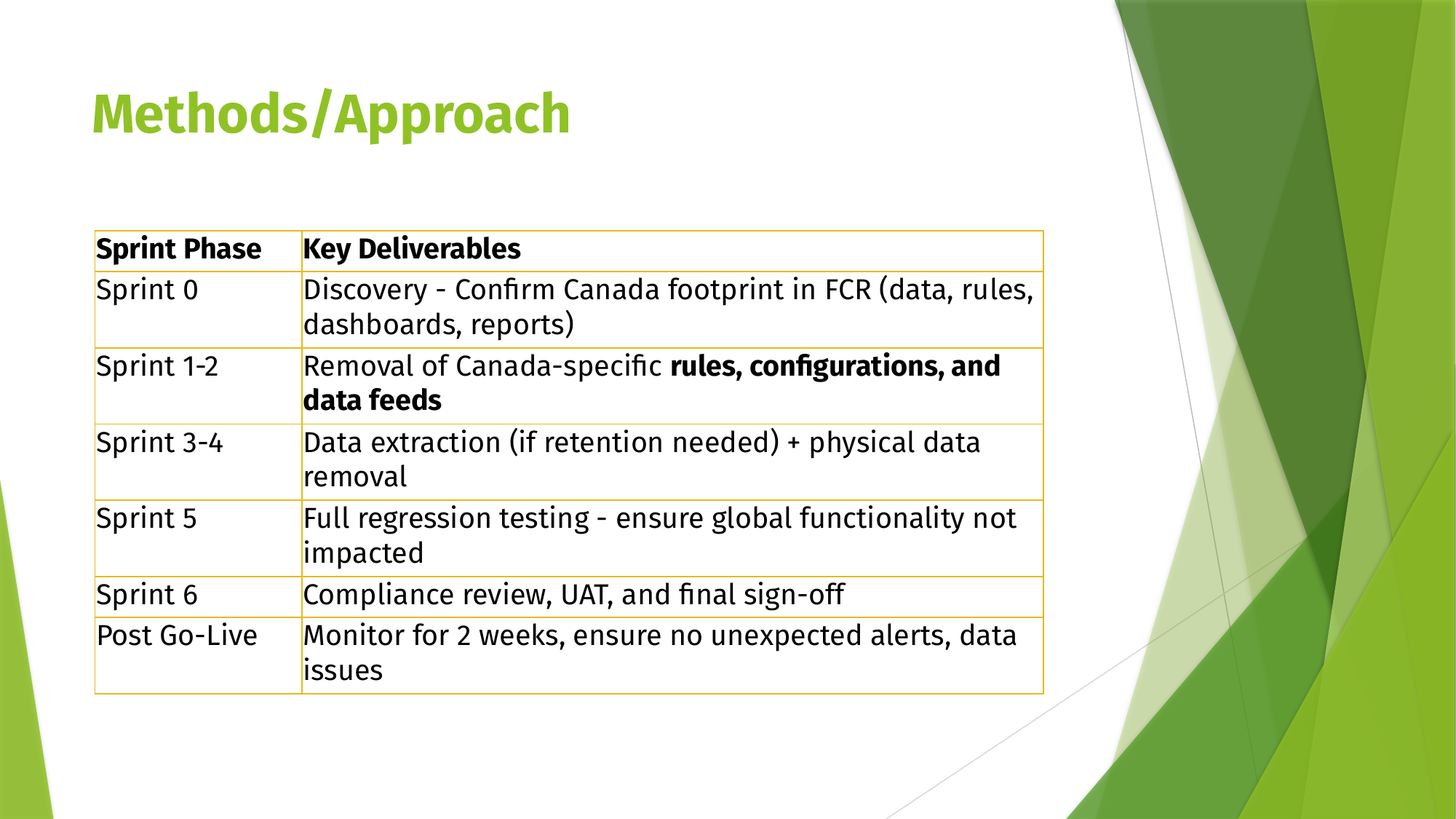

# Methods/Approach
| Sprint Phase | Key Deliverables |
| --- | --- |
| Sprint 0 | Discovery - Confirm Canada footprint in FCR (data, rules, dashboards, reports) |
| Sprint 1-2 | Removal of Canada-specific rules, configurations, and data feeds |
| Sprint 3-4 | Data extraction (if retention needed) + physical data removal |
| Sprint 5 | Full regression testing - ensure global functionality not impacted |
| Sprint 6 | Compliance review, UAT, and final sign-off |
| Post Go-Live | Monitor for 2 weeks, ensure no unexpected alerts, data issues |